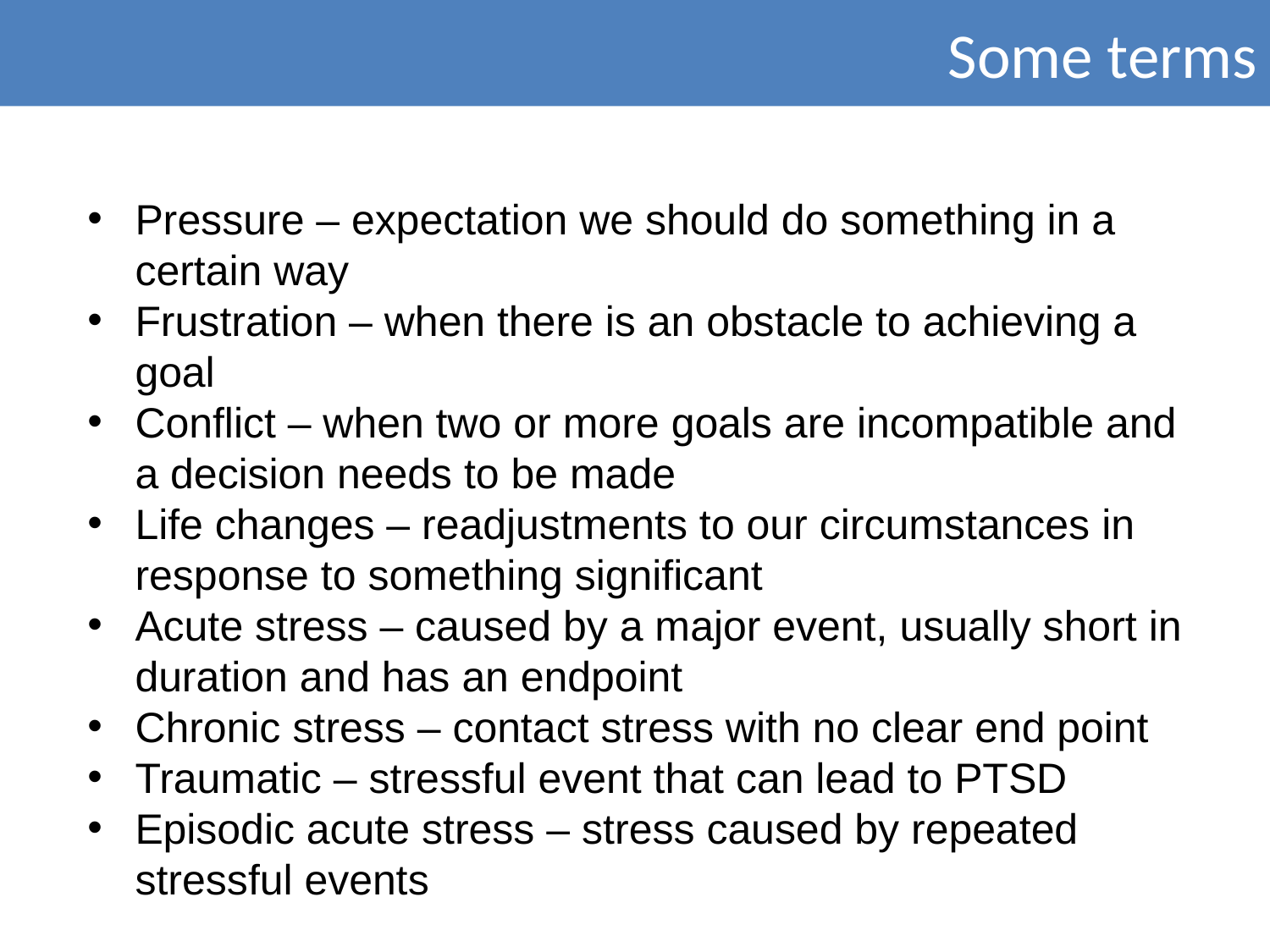

Some terms
Pressure – expectation we should do something in a certain way
Frustration – when there is an obstacle to achieving a goal
Conflict – when two or more goals are incompatible and a decision needs to be made
Life changes – readjustments to our circumstances in response to something significant
Acute stress – caused by a major event, usually short in duration and has an endpoint
Chronic stress – contact stress with no clear end point
Traumatic – stressful event that can lead to PTSD
Episodic acute stress – stress caused by repeated stressful events